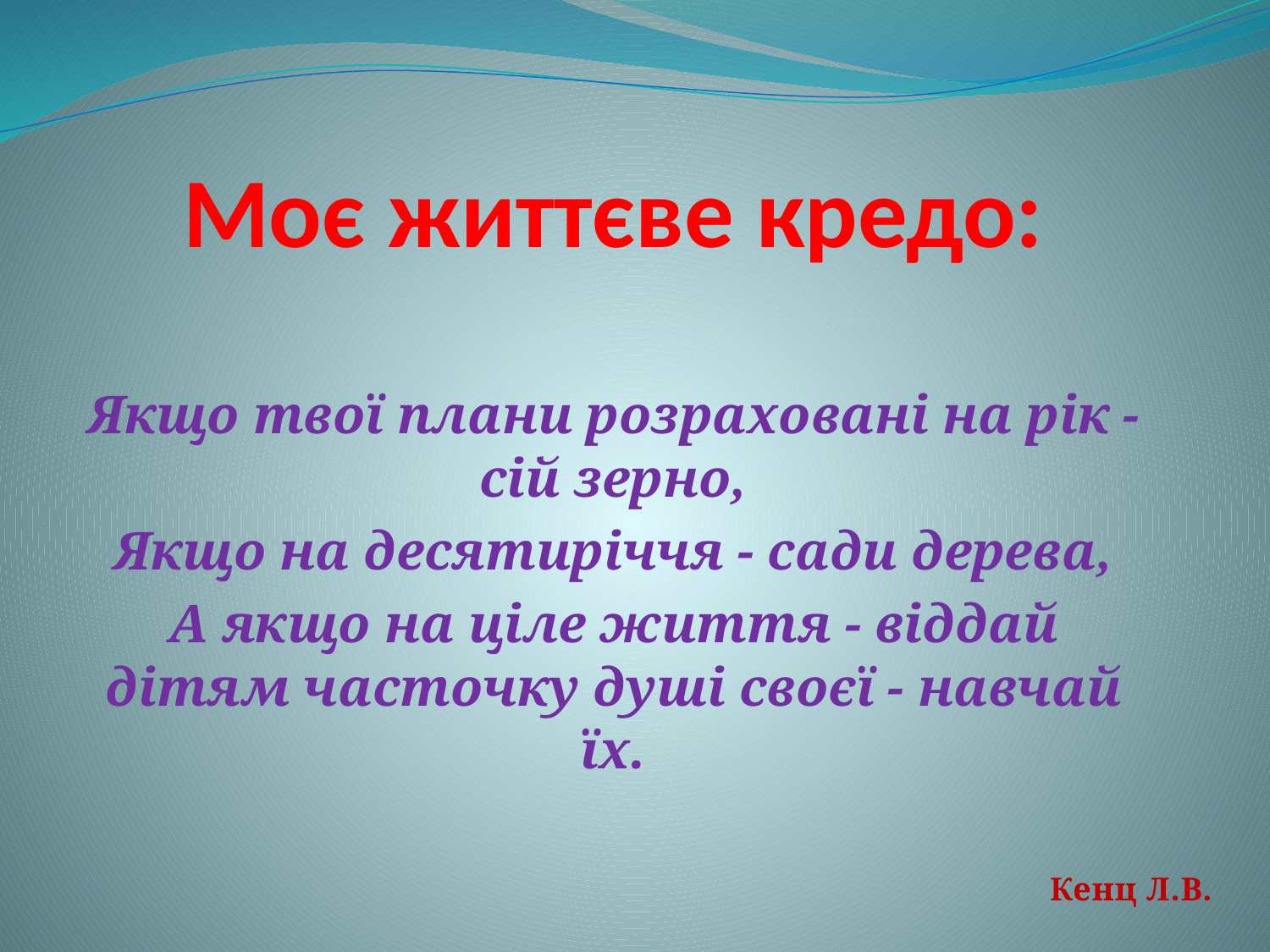

# Моє життєве кредо:
Якщо твої плани розраховані на рік - сій зерно,
Якщо на десятиріччя - сади дерева,
А якщо на ціле життя - віддай дітям часточку душі своєї - навчай їх.

Кенц Л.В.